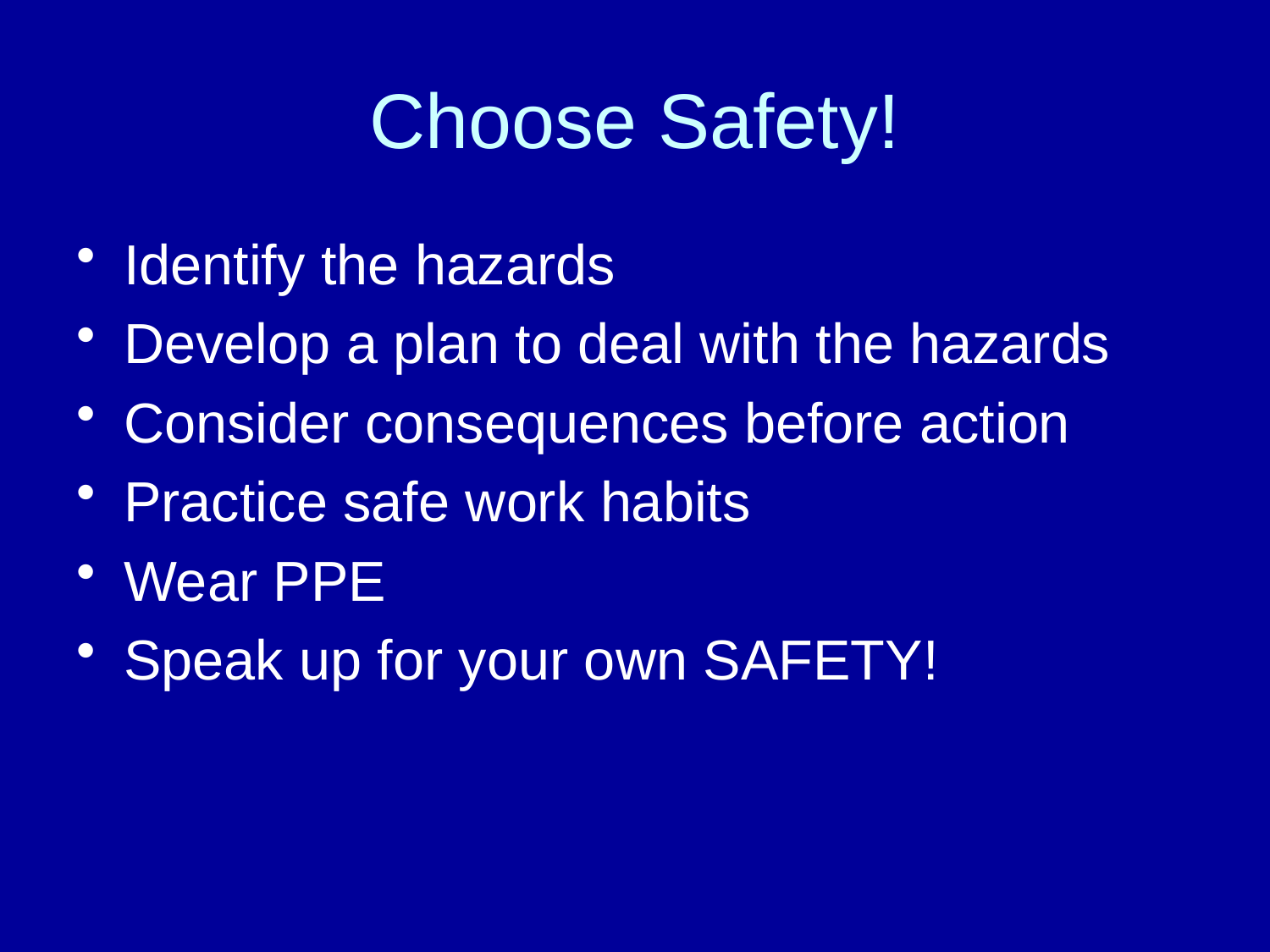

# Choose Safety!
Identify the hazards
Develop a plan to deal with the hazards
Consider consequences before action
Practice safe work habits
Wear PPE
Speak up for your own SAFETY!